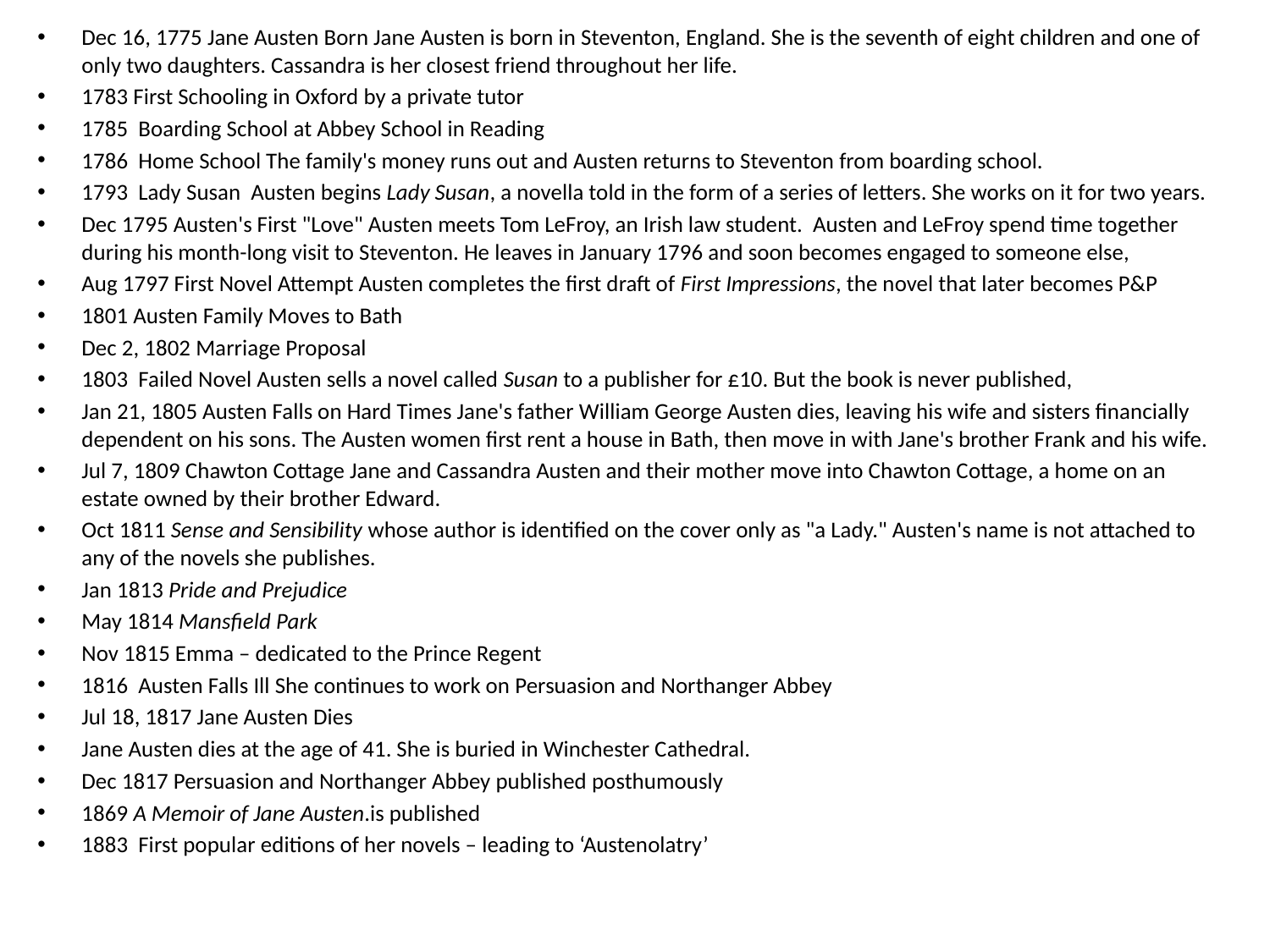

Dec 16, 1775 Jane Austen Born Jane Austen is born in Steventon, England. She is the seventh of eight children and one of only two daughters. Cassandra is her closest friend throughout her life.
1783 First Schooling in Oxford by a private tutor
1785  Boarding School at Abbey School in Reading
1786  Home School The family's money runs out and Austen returns to Steventon from boarding school.
1793  Lady Susan  Austen begins Lady Susan, a novella told in the form of a series of letters. She works on it for two years.
Dec 1795 Austen's First "Love" Austen meets Tom LeFroy, an Irish law student.  Austen and LeFroy spend time together during his month-long visit to Steventon. He leaves in January 1796 and soon becomes engaged to someone else,
Aug 1797 First Novel Attempt Austen completes the first draft of First Impressions, the novel that later becomes P&P
1801 Austen Family Moves to Bath
Dec 2, 1802 Marriage Proposal
1803  Failed Novel Austen sells a novel called Susan to a publisher for £10. But the book is never published,
Jan 21, 1805 Austen Falls on Hard Times Jane's father William George Austen dies, leaving his wife and sisters financially dependent on his sons. The Austen women first rent a house in Bath, then move in with Jane's brother Frank and his wife.
Jul 7, 1809 Chawton Cottage Jane and Cassandra Austen and their mother move into Chawton Cottage, a home on an estate owned by their brother Edward.
Oct 1811 Sense and Sensibility whose author is identified on the cover only as "a Lady." Austen's name is not attached to any of the novels she publishes.
Jan 1813 Pride and Prejudice
May 1814 Mansfield Park
Nov 1815 Emma – dedicated to the Prince Regent
1816  Austen Falls Ill She continues to work on Persuasion and Northanger Abbey
Jul 18, 1817 Jane Austen Dies
Jane Austen dies at the age of 41. She is buried in Winchester Cathedral.
Dec 1817 Persuasion and Northanger Abbey published posthumously
1869 A Memoir of Jane Austen.is published
1883  First popular editions of her novels – leading to ‘Austenolatry’

#